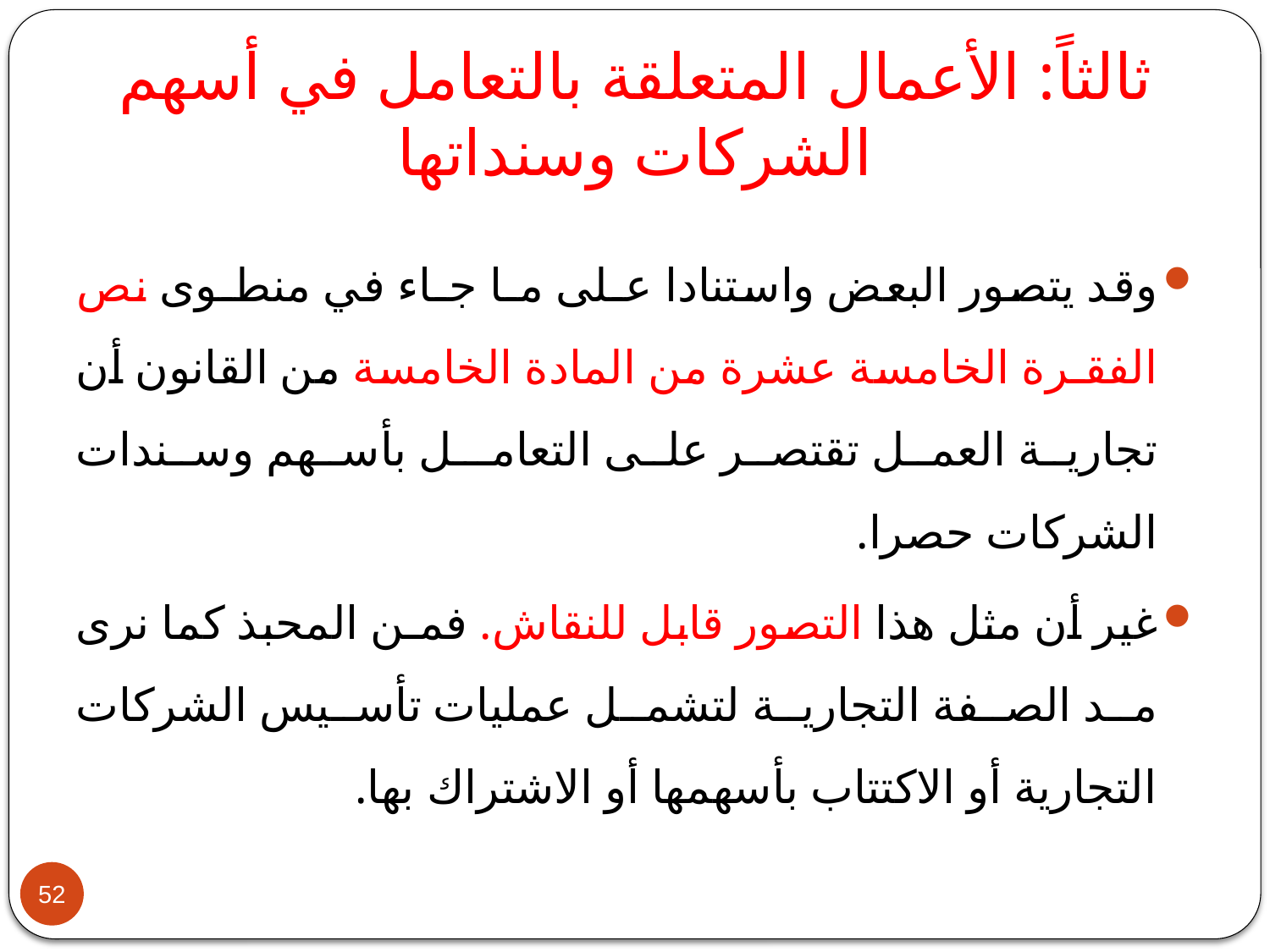

# ثالثاً: الأعمال المتعلقة بالتعامل في أسهم الشركات وسنداتها
وقد يتصور البعض واستنادا عـلى مـا جـاء في منطـوى نص الفقـرة الخامسة عشرة من المادة الخامسة من القانون أن تجارية العمل تقتصر على التعامـل بأسهم وسندات الشركات حصرا.
غير أن مثل هذا التصور قابل للنقاش. فمـن المحبذ كما نرى مد الصفة التجارية لتشمل عمليات تأسيس الشركات التجارية أو الاكتتاب بأسهمها أو الاشتراك بها.
52